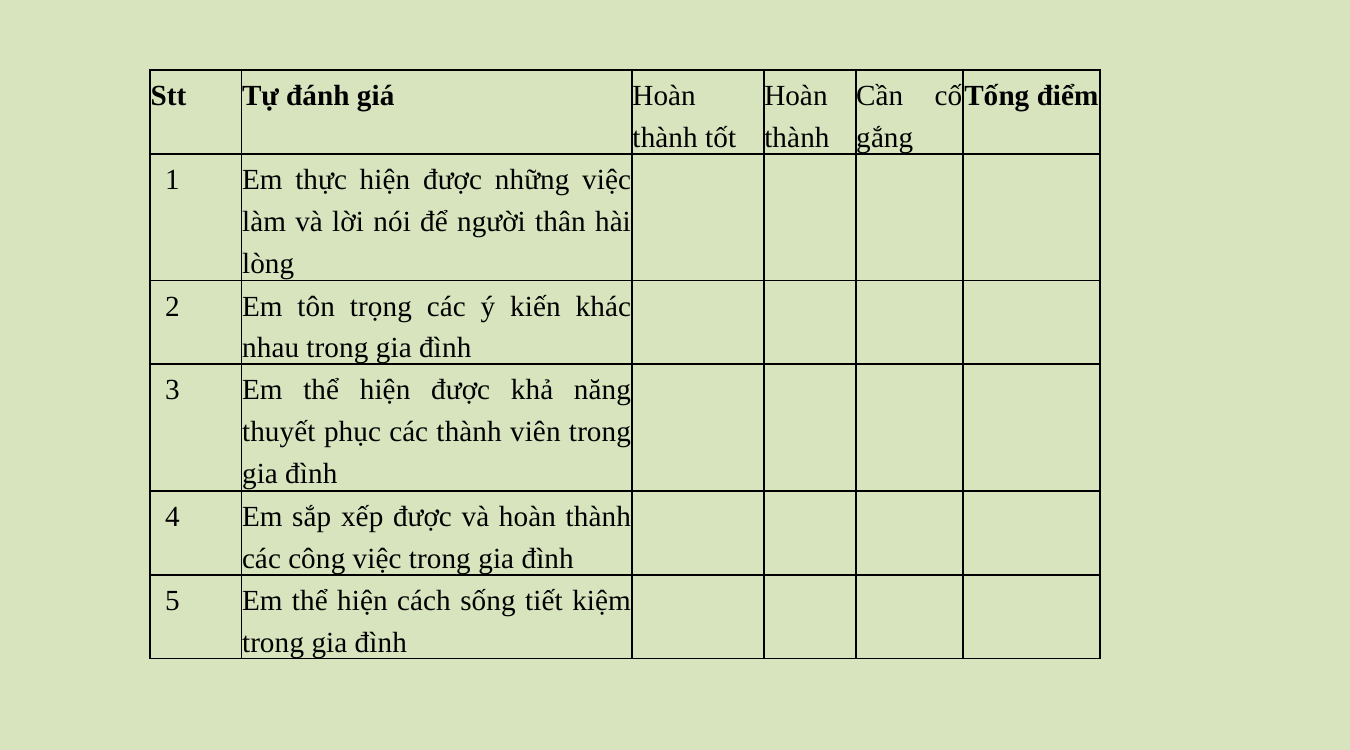

| Stt | Tự đánh giá | Hoàn thành tốt | Hoàn thành | Cần cố gắng | Tống điểm |
| --- | --- | --- | --- | --- | --- |
| 1 | Em thực hiện được những việc làm và lời nói để người thân hài lòng |  |  |  |  |
| 2 | Em tôn trọng các ý kiến khác nhau trong gia đình |  |  |  |  |
| 3 | Em thể hiện được khả năng thuyết phục các thành viên trong gia đình |  |  |  |  |
| 4 | Em sắp xếp được và hoàn thành các công việc trong gia đình |  |  |  |  |
| 5 | Em thể hiện cách sống tiết kiệm trong gia đình |  |  |  |  |